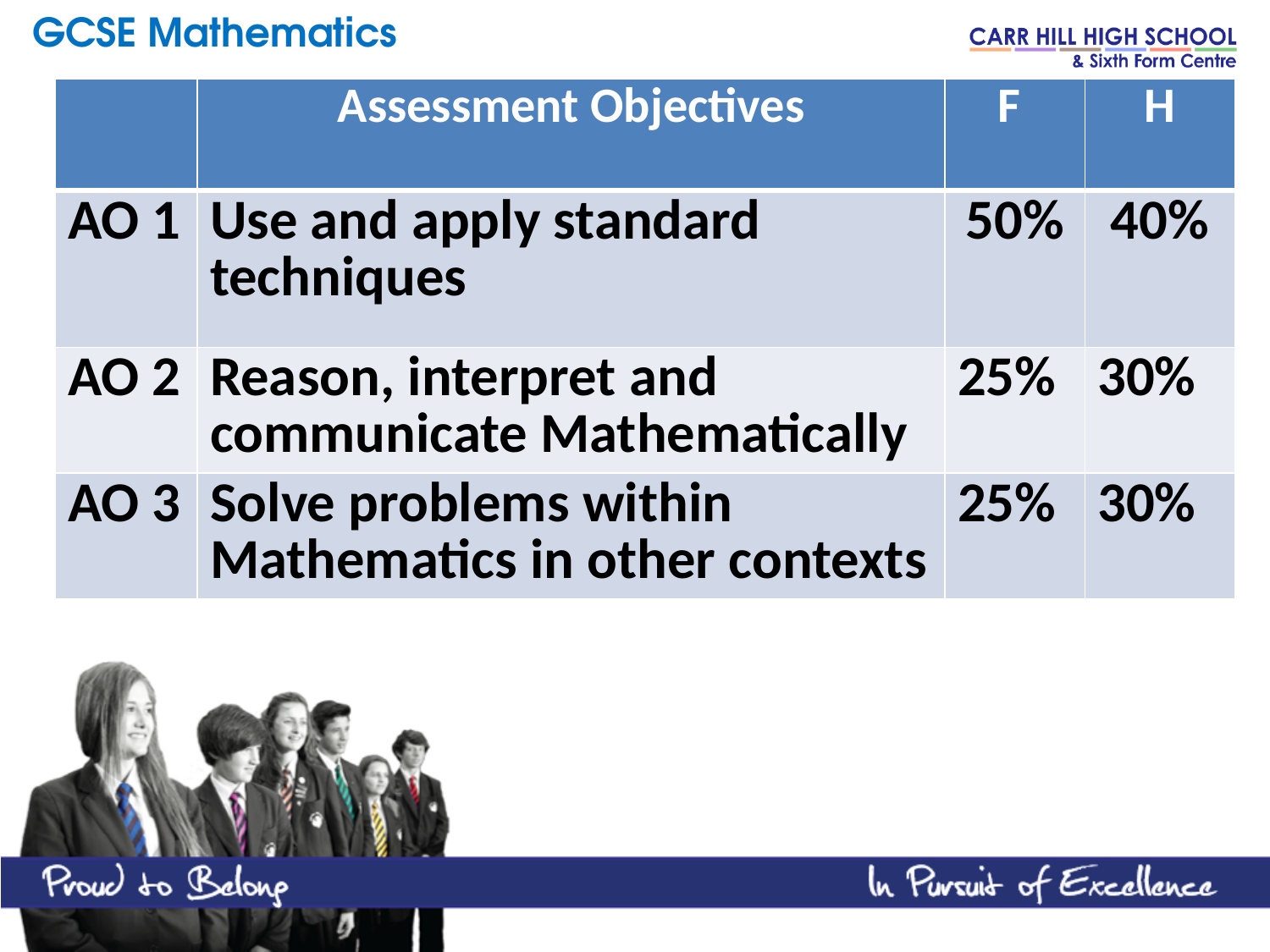

GCSE Mathematics
|  | Assessment Objectives | F | H |
| --- | --- | --- | --- |
| AO 1 | Use and apply standard techniques | 50% | 40% |
| AO 2 | Reason, interpret and communicate Mathematically | 25% | 30% |
| AO 3 | Solve problems within Mathematics in other contexts | 25% | 30% |